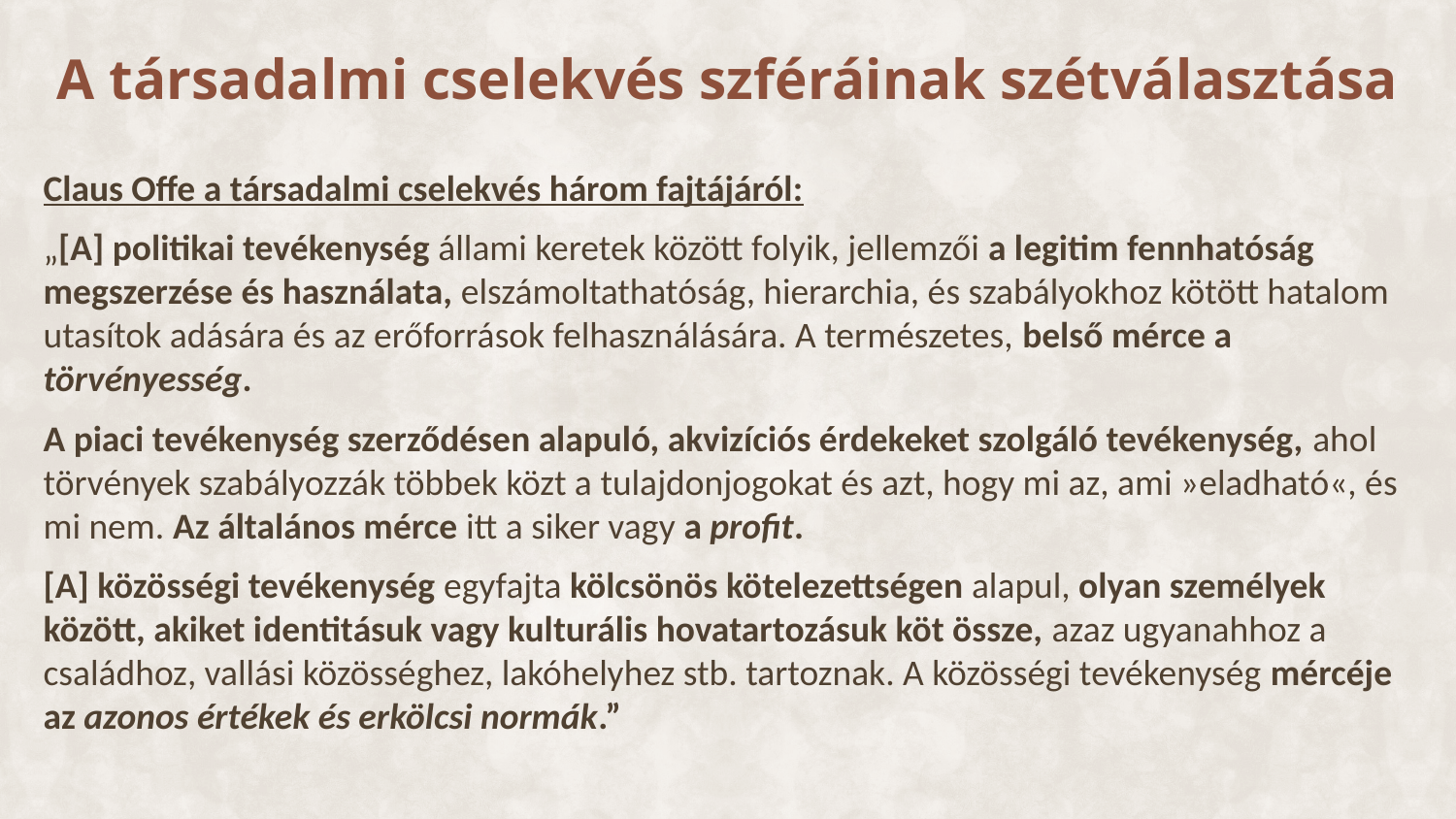

A társadalmi cselekvés szféráinak szétválasztása
Claus Offe a társadalmi cselekvés három fajtájáról:
„[A] politikai tevékenység állami keretek között folyik, jellemzői a legitim fennhatóság megszerzése és használata, elszámoltathatóság, hierarchia, és szabályokhoz kötött hatalom utasítok adására és az erőforrások felhasználására. A természetes, belső mérce a törvényesség.
A piaci tevékenység szerződésen alapuló, akvizíciós érdekeket szolgáló tevékenység, ahol törvények szabályozzák többek közt a tulajdonjogokat és azt, hogy mi az, ami »eladható«, és mi nem. Az általános mérce itt a siker vagy a profit.
[A] közösségi tevékenység egyfajta kölcsönös kötelezettségen alapul, olyan személyek között, akiket identitásuk vagy kulturális hovatartozásuk köt össze, azaz ugyanahhoz a családhoz, vallási közösséghez, lakóhelyhez stb. tartoznak. A közösségi tevékenység mércéje az azonos értékek és erkölcsi normák.”